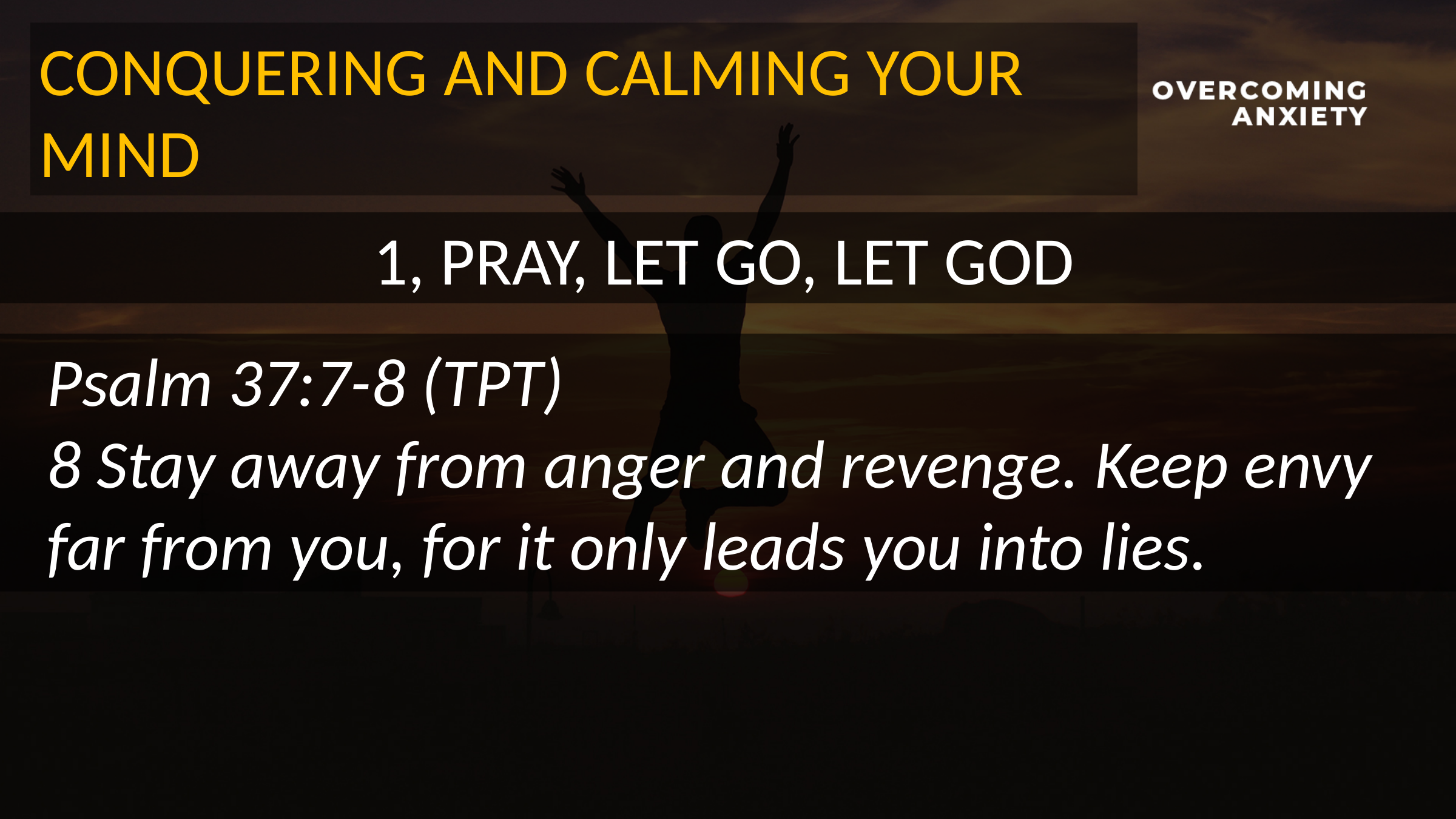

CONQUERING AND CALMING YOUR MIND

1, PRAY, LET GO, LET GOD

Psalm 37:7-8 (TPT)
8 Stay away from anger and revenge. Keep envy far from you, for it only leads you into lies.